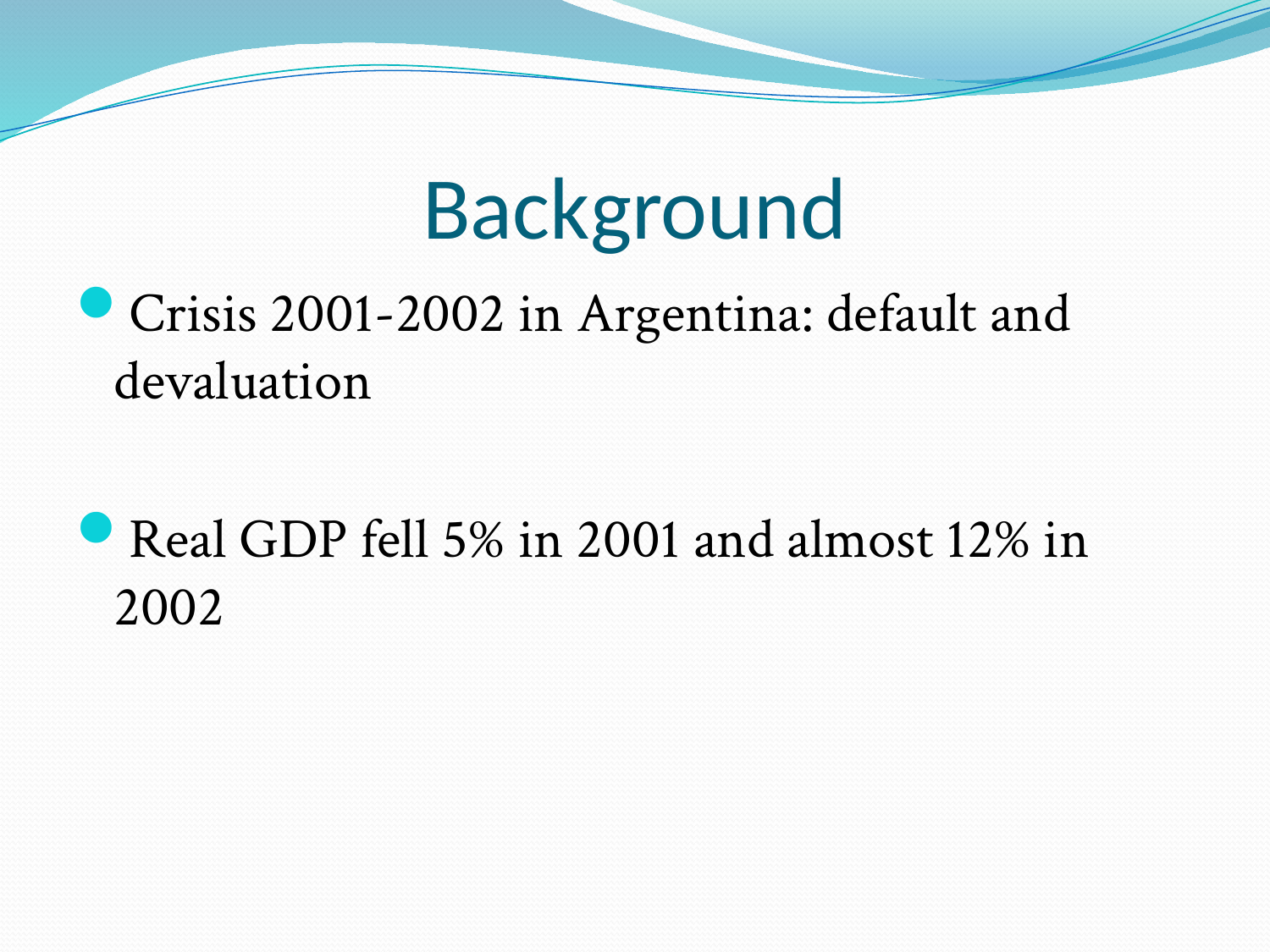

# Background
Crisis 2001-2002 in Argentina: default and devaluation

Real GDP fell 5% in 2001 and almost 12% in 2002